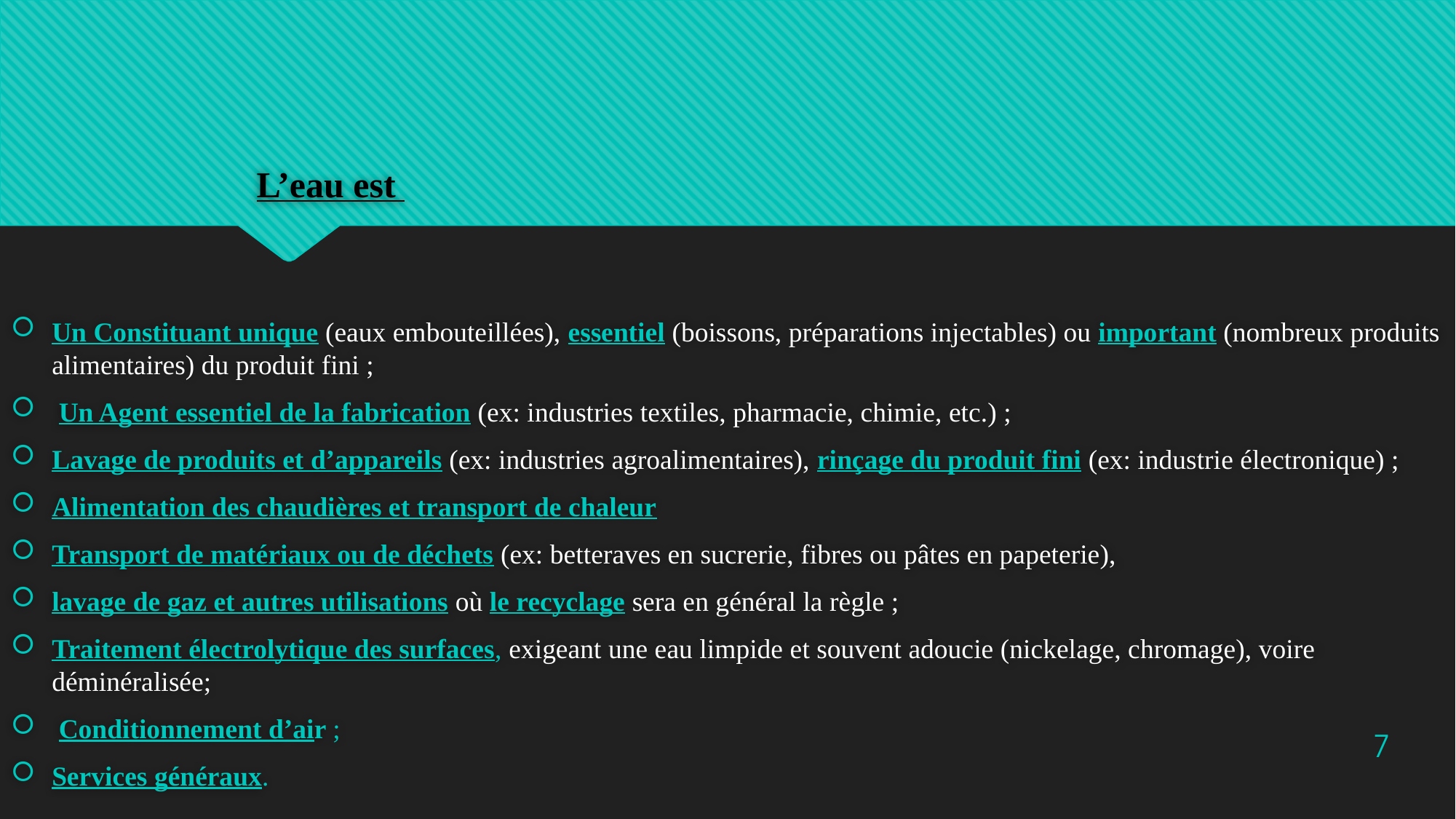

L’eau est

Un Constituant unique (eaux embouteillées), essentiel (boissons, préparations injectables) ou important (nombreux produits alimentaires) du produit fini ;
 Un Agent essentiel de la fabrication (ex: industries textiles, pharmacie, chimie, etc.) ;
Lavage de produits et d’appareils (ex: industries agroalimentaires), rinçage du produit fini (ex: industrie électronique) ;
Alimentation des chaudières et transport de chaleur
Transport de matériaux ou de déchets (ex: betteraves en sucrerie, fibres ou pâtes en papeterie),
lavage de gaz et autres utilisations où le recyclage sera en général la règle ;
Traitement électrolytique des surfaces, exigeant une eau limpide et souvent adoucie (nickelage, chromage), voire déminéralisée;
 Conditionnement d’air ;
Services généraux.

7